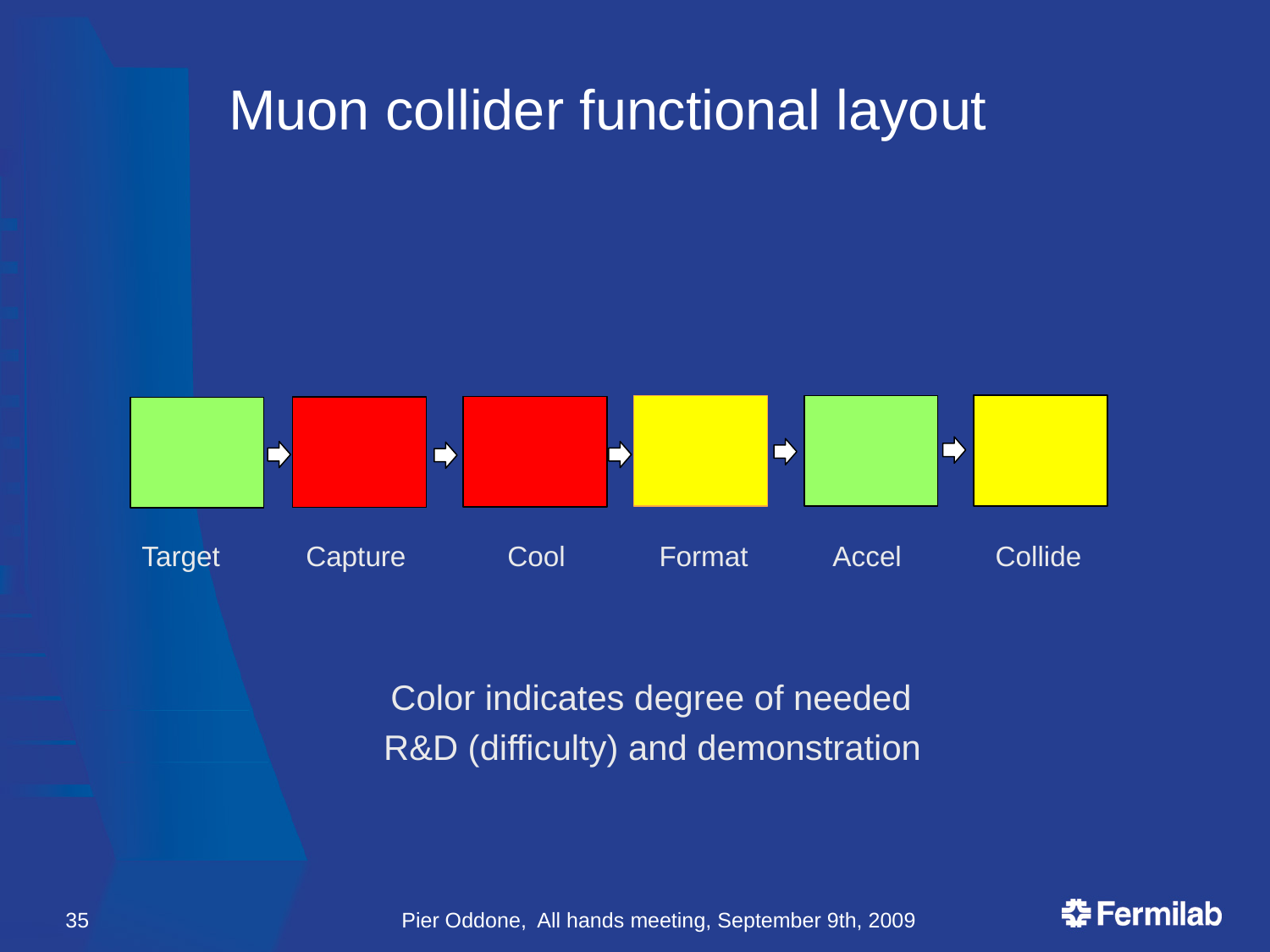

# Muon collider functional layout

Target           Capture             Cool            Format           Accel            Collide
Color indicates degree of needed
R&D (difficulty) and demonstration
35
Pier Oddone,  All hands meeting, September 9th, 2009